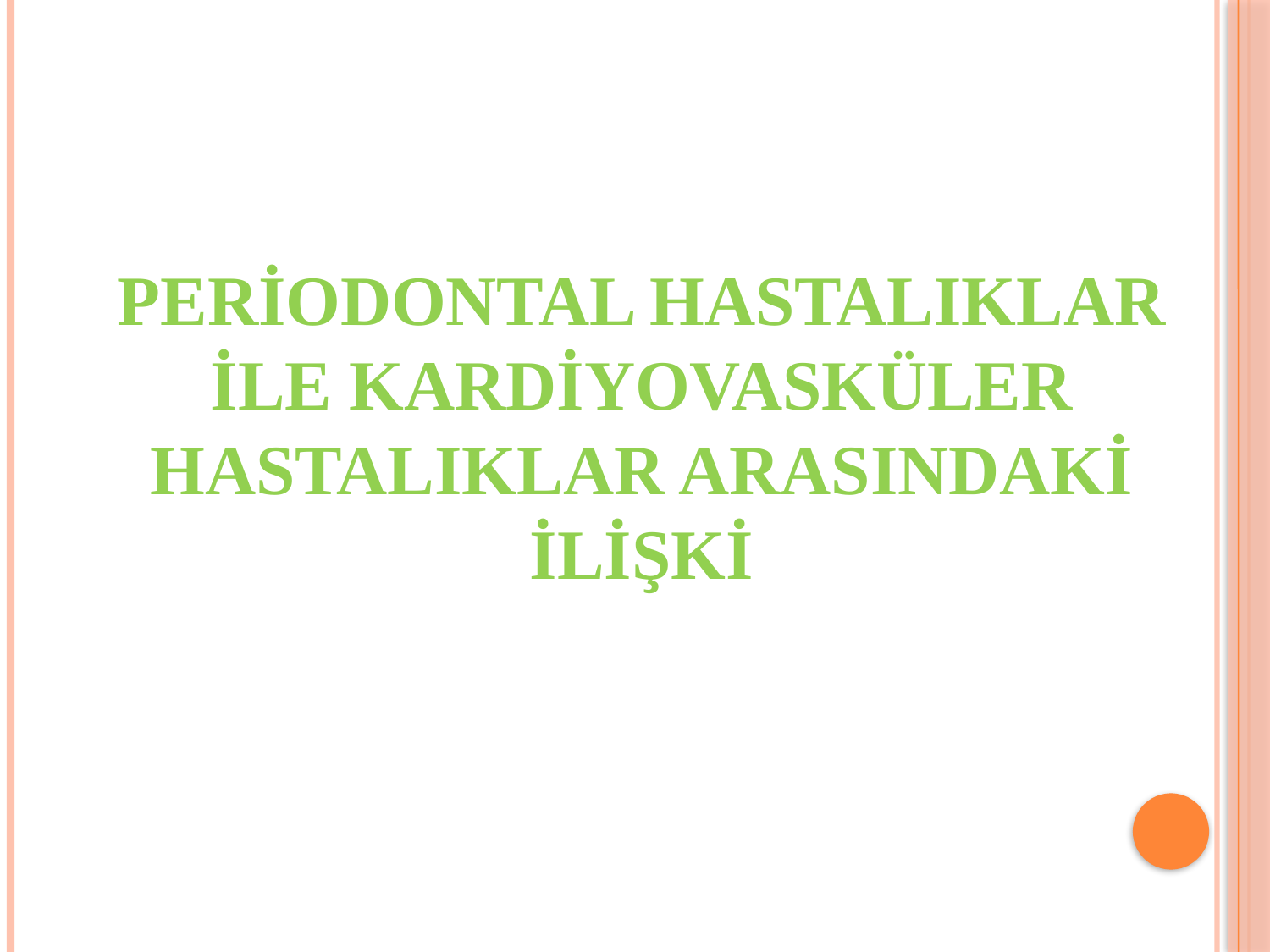

PERİODONTAL HASTALIKLAR İLE KARDİYOVASKÜLER HASTALIKLAR ARASINDAKİ İLİŞKİ